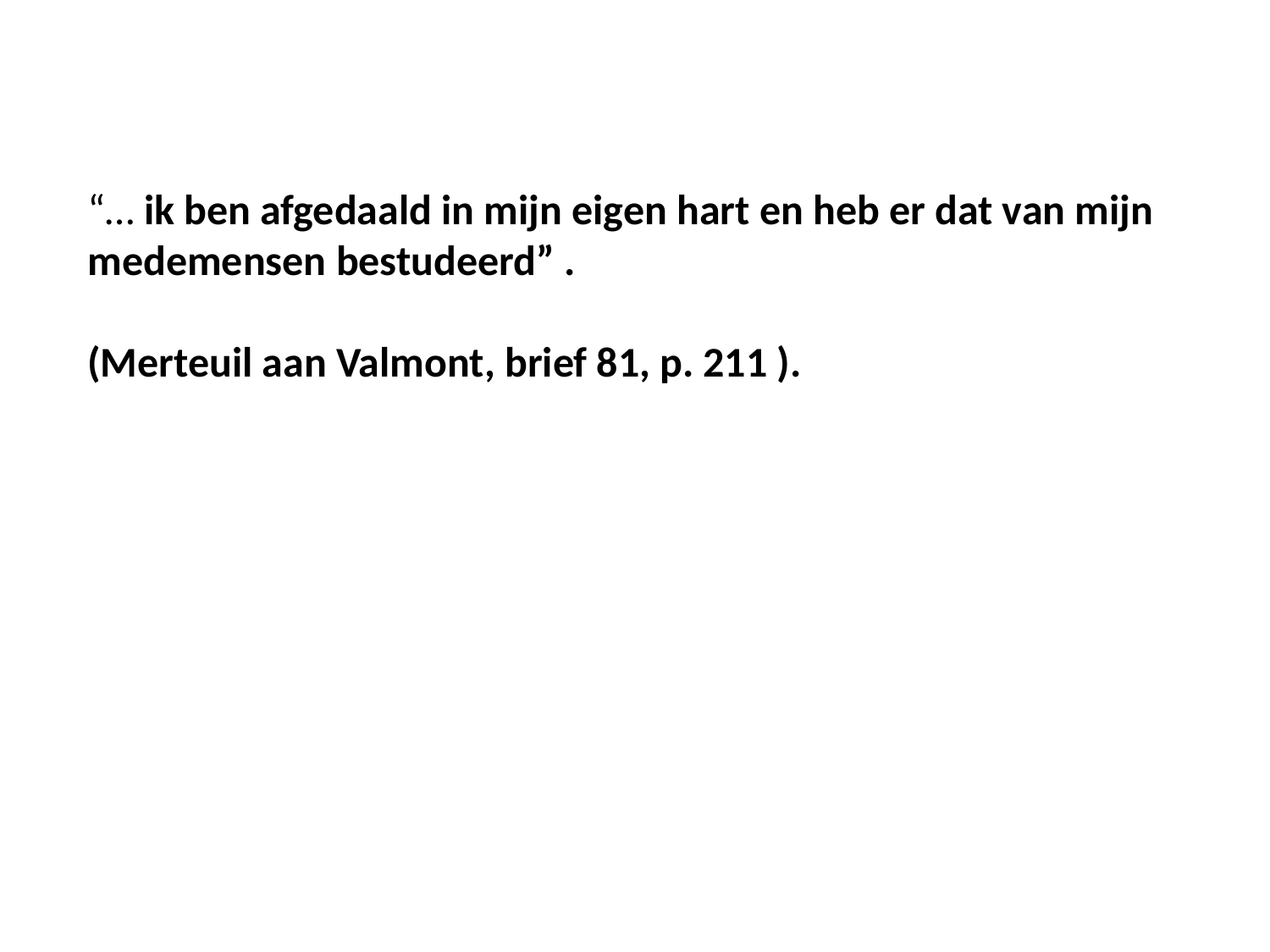

“… ik ben afgedaald in mijn eigen hart en heb er dat van mijn medemensen bestudeerd” .

(Merteuil aan Valmont, brief 81, p. 211 ).